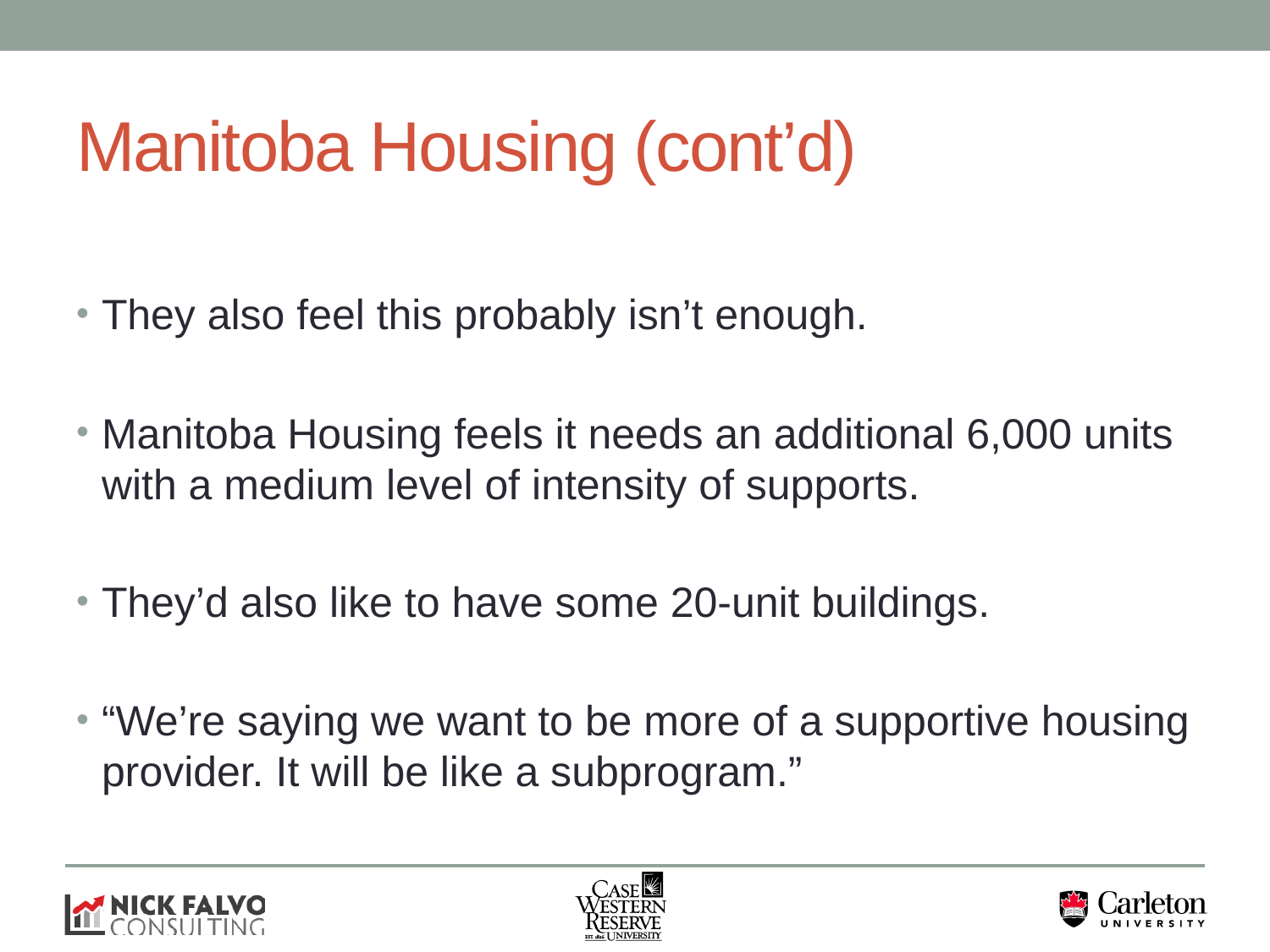

# Manitoba Housing (cont’d)

They also feel this probably isn’t enough.

Manitoba Housing feels it needs an additional 6,000 units with a medium level of intensity of supports.

They’d also like to have some 20-unit buildings.

“We’re saying we want to be more of a supportive housing provider. It will be like a subprogram.”